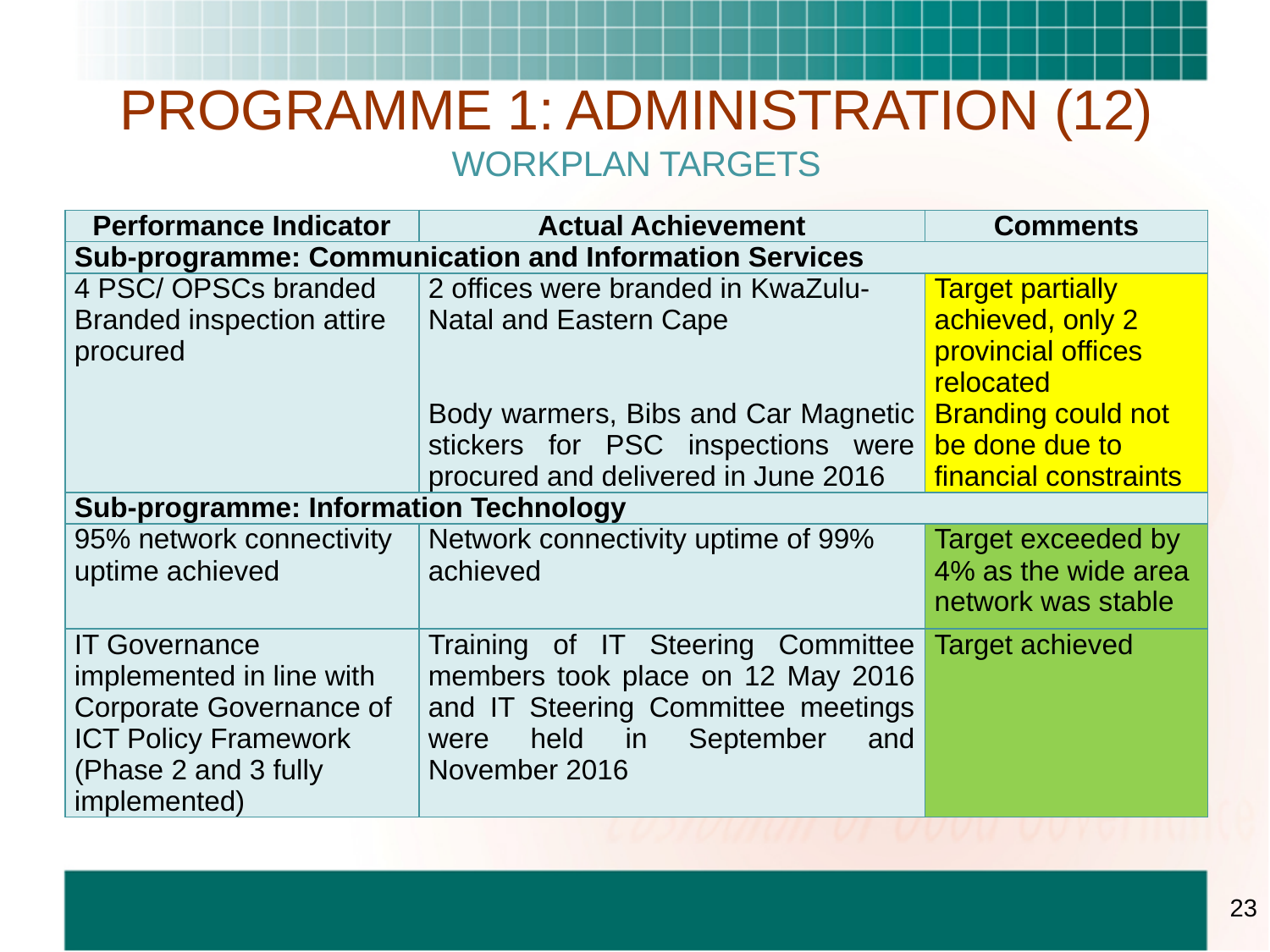

# PROGRAMME 1: ADMINISTRATION (12) WORKPLAN TARGETS
| Performance Indicator | Actual Achievement | Comments |
| --- | --- | --- |
| Sub-programme: Communication and Information Services |  |  |
| 4 PSC/ OPSCs branded Branded inspection attire procured | 2 offices were branded in KwaZulu-Natal and Eastern Cape Body warmers, Bibs and Car Magnetic stickers for PSC inspections were procured and delivered in June 2016 | Target partially achieved, only 2 provincial offices relocated Branding could not be done due to financial constraints |
| Sub-programme: Information Technology |  |  |
| 95% network connectivity uptime achieved | Network connectivity uptime of 99% achieved | Target exceeded by 4% as the wide area network was stable |
| IT Governance implemented in line with Corporate Governance of ICT Policy Framework (Phase 2 and 3 fully implemented) | Training of IT Steering Committee members took place on 12 May 2016 and IT Steering Committee meetings were held in September and November 2016 | Target achieved |
23